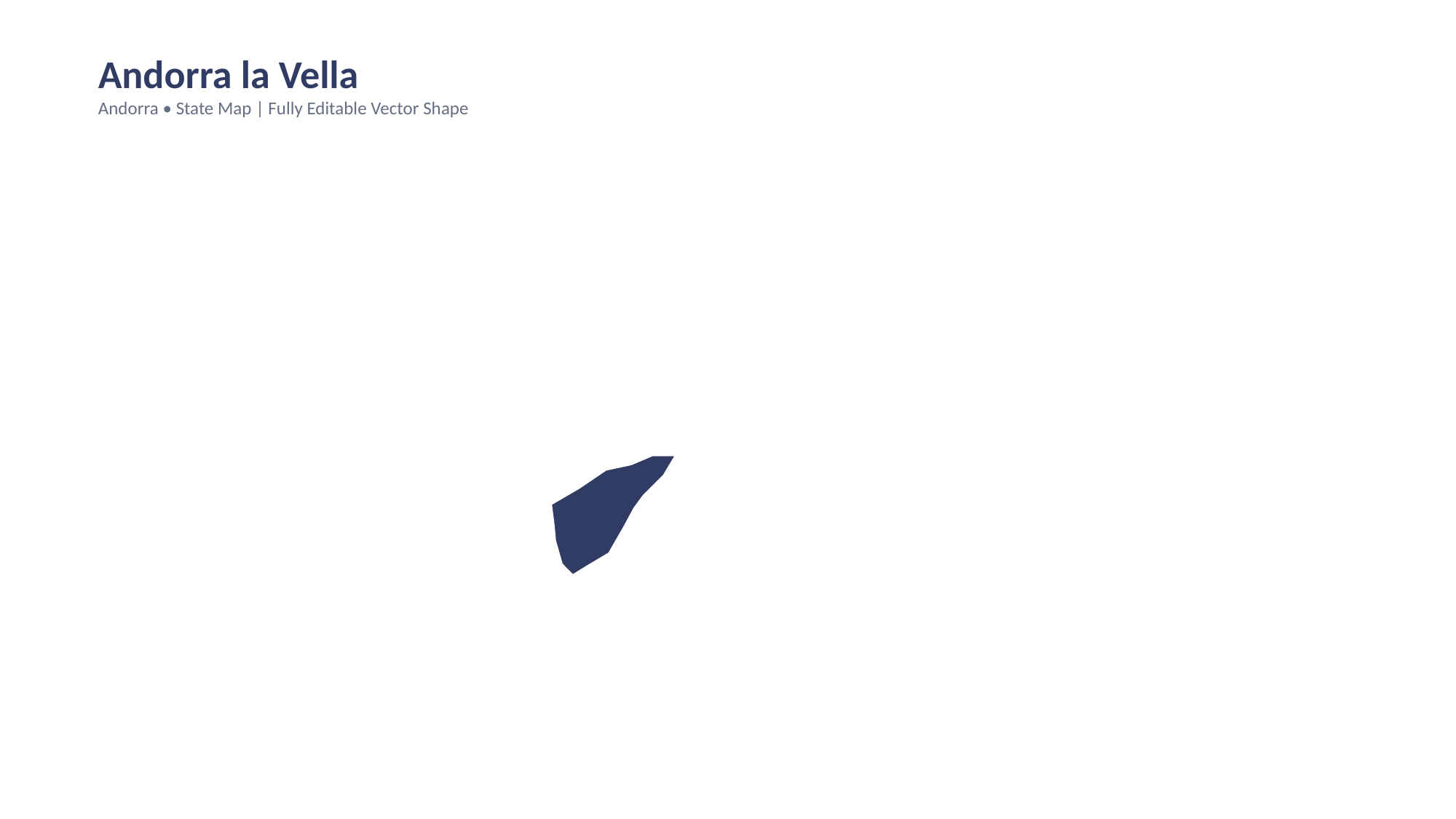

Andorra la Vella
Andorra • State Map | Fully Editable Vector Shape